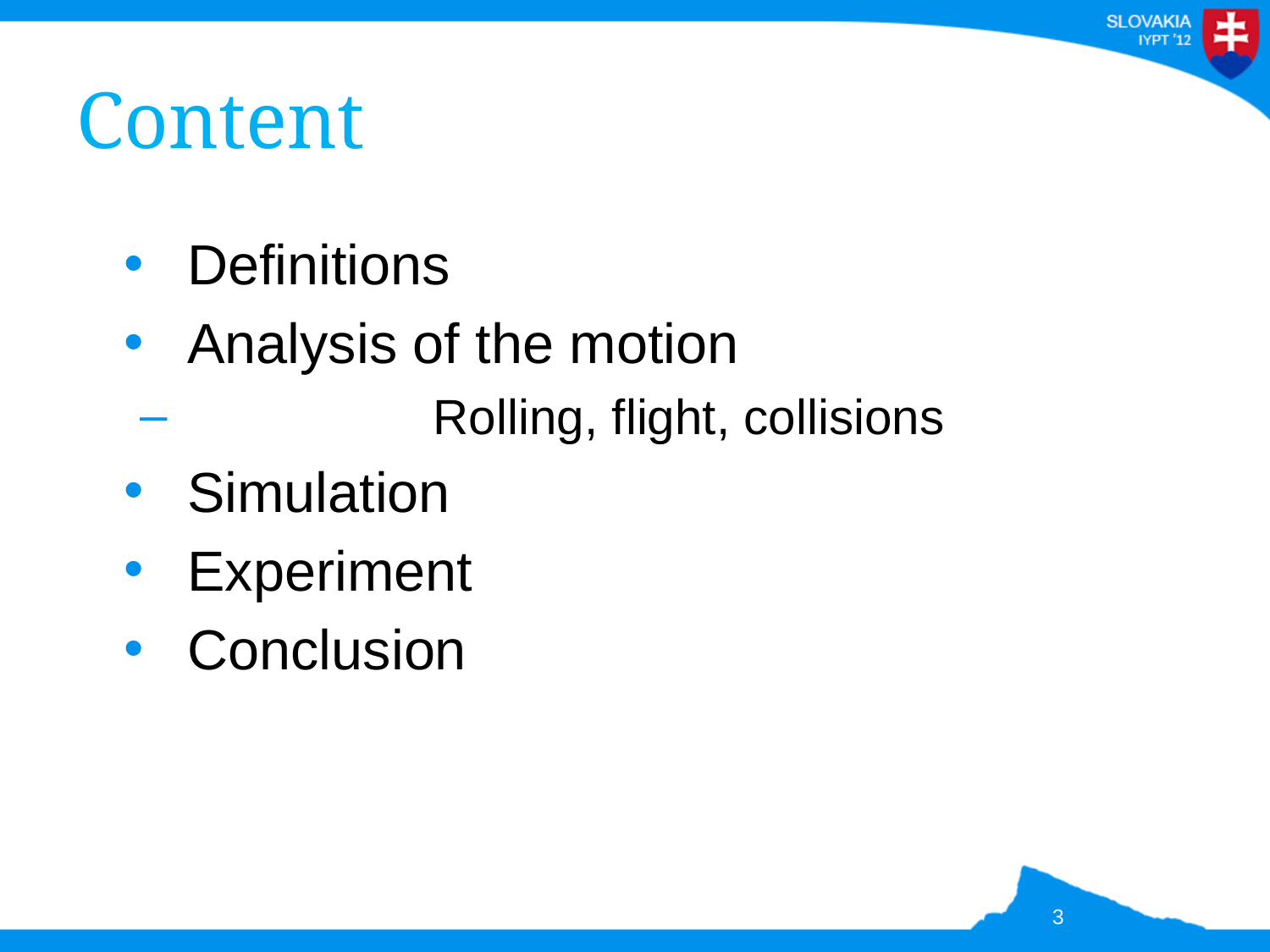

# Content
Definitions
Analysis of the motion
		Rolling, flight, collisions
Simulation
Experiment
Conclusion
3